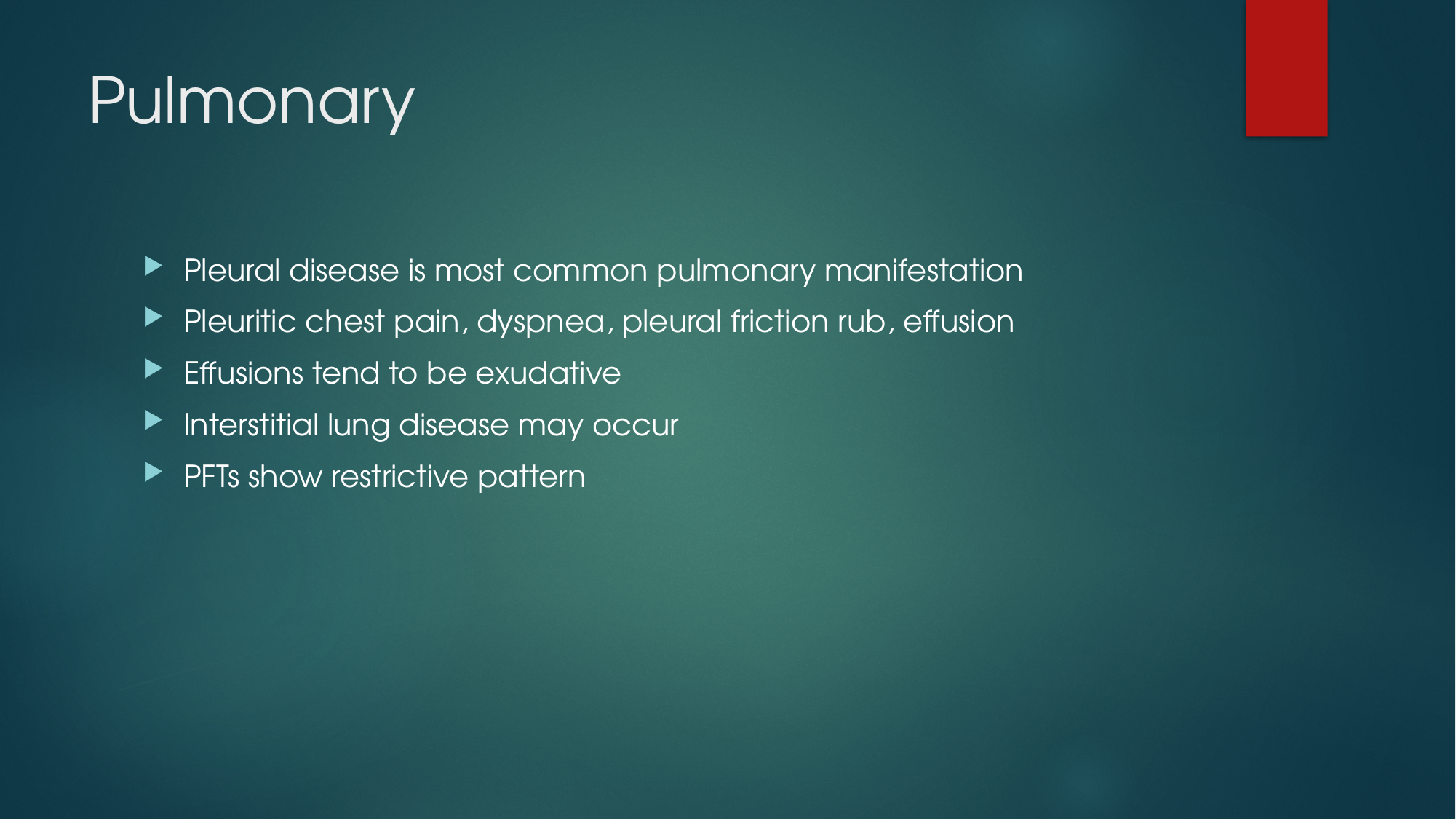

# Pulmonary
Pleural disease is most common pulmonary manifestation
Pleuritic chest pain, dyspnea, pleural friction rub, effusion
Effusions tend to be exudative
Interstitial lung disease may occur
PFTs show restrictive pattern